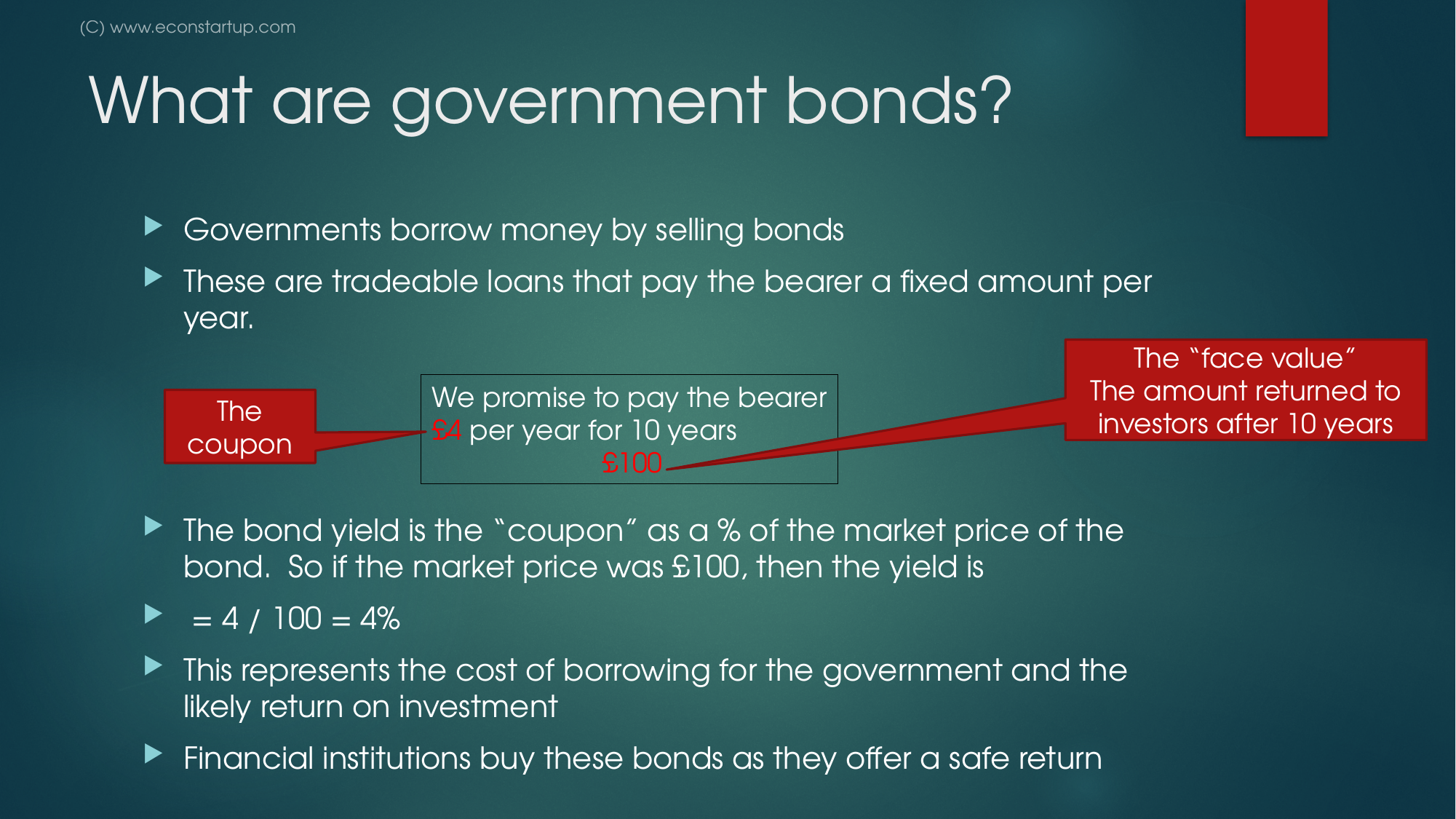

(C) www.econstartup.com
# What are government bonds?
Governments borrow money by selling bonds
These are tradeable loans that pay the bearer a fixed amount per year.

The “face value”
The amount returned to investors after 10 years
We promise to pay the bearer
£4 per year for 10 years
	        £100
The coupon

The bond yield is the “coupon” as a % of the market price of the bond.  So if the market price was £100, then the yield is
 = 4 / 100 = 4%
This represents the cost of borrowing for the government and the likely return on investment
Financial institutions buy these bonds as they offer a safe return